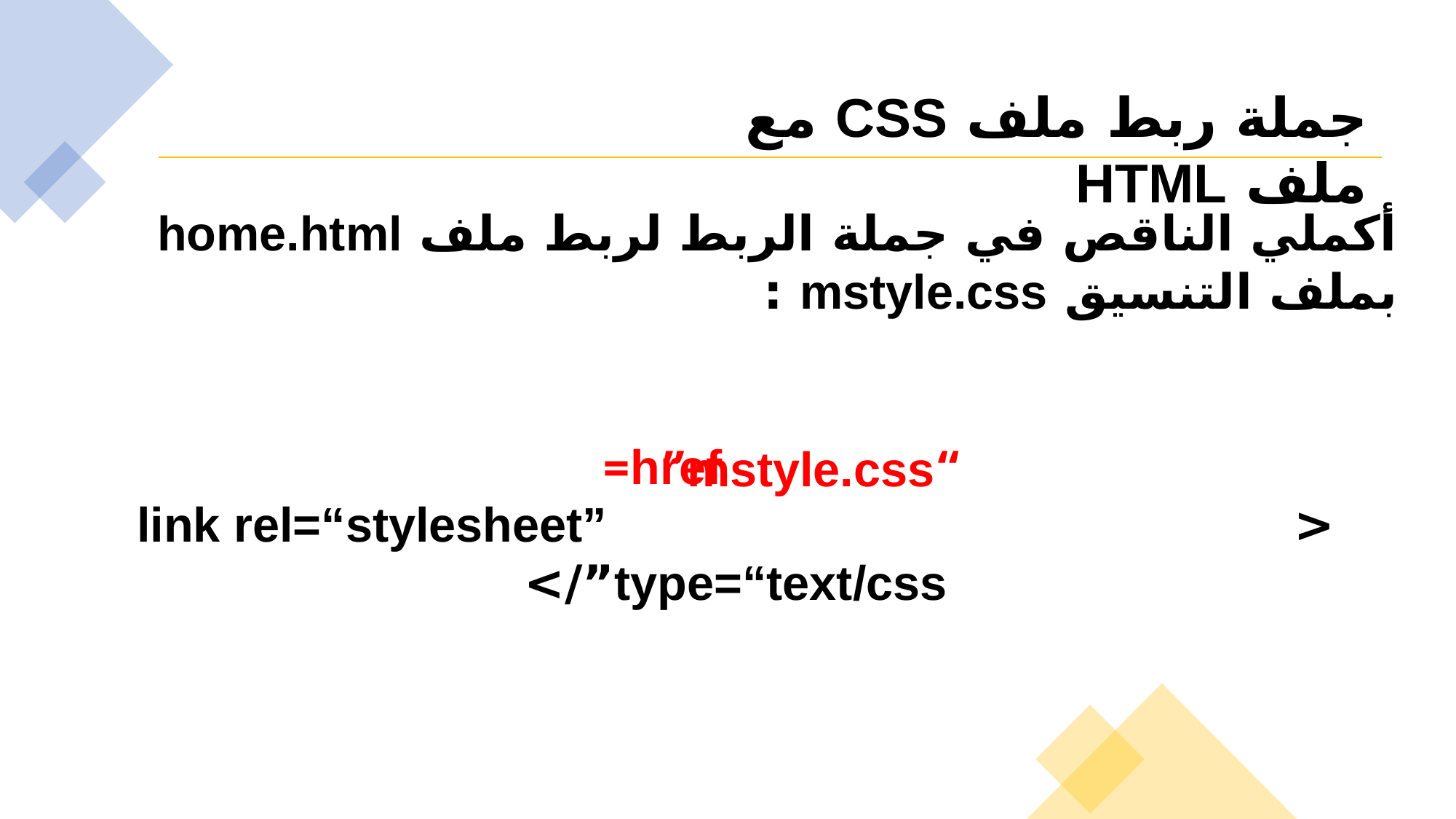

جملة ربط ملف CSS مع ملف HTML

أكملي الناقص في جملة الربط لربط ملف home.html بملف التنسيق mstyle.css :

<link rel=“stylesheet”                                                    type=“text/css”/>
href=
“mstyle.css”